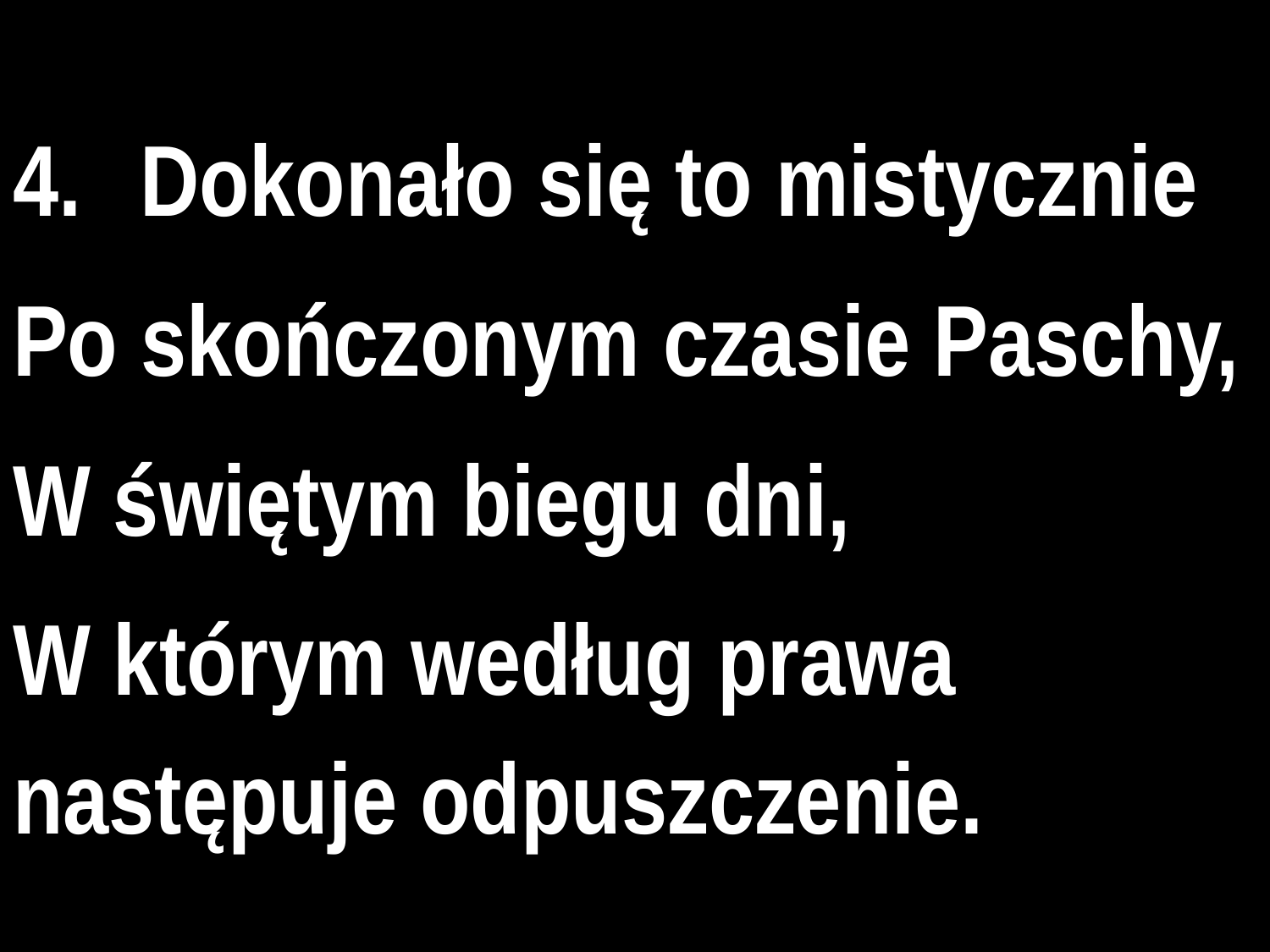

4.	Dokonało się to mistycznie
Po skończonym czasie Paschy,
W świętym biegu dni,
W którym według prawa
następuje odpuszczenie.